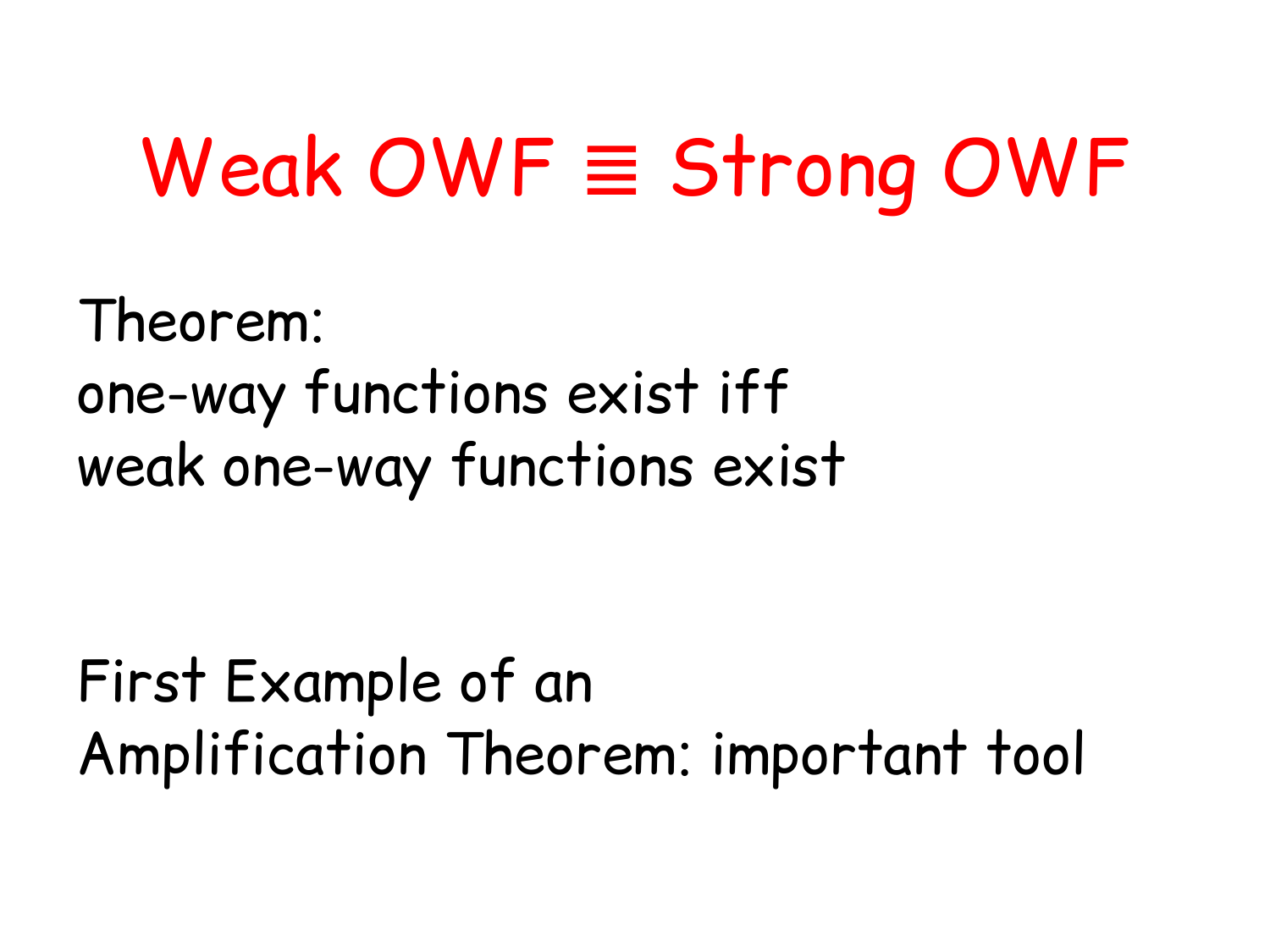

# Weak OWF ≣ Strong OWF
Theorem:
one-way functions exist iff
weak one-way functions exist

First Example of an
Amplification Theorem: important tool